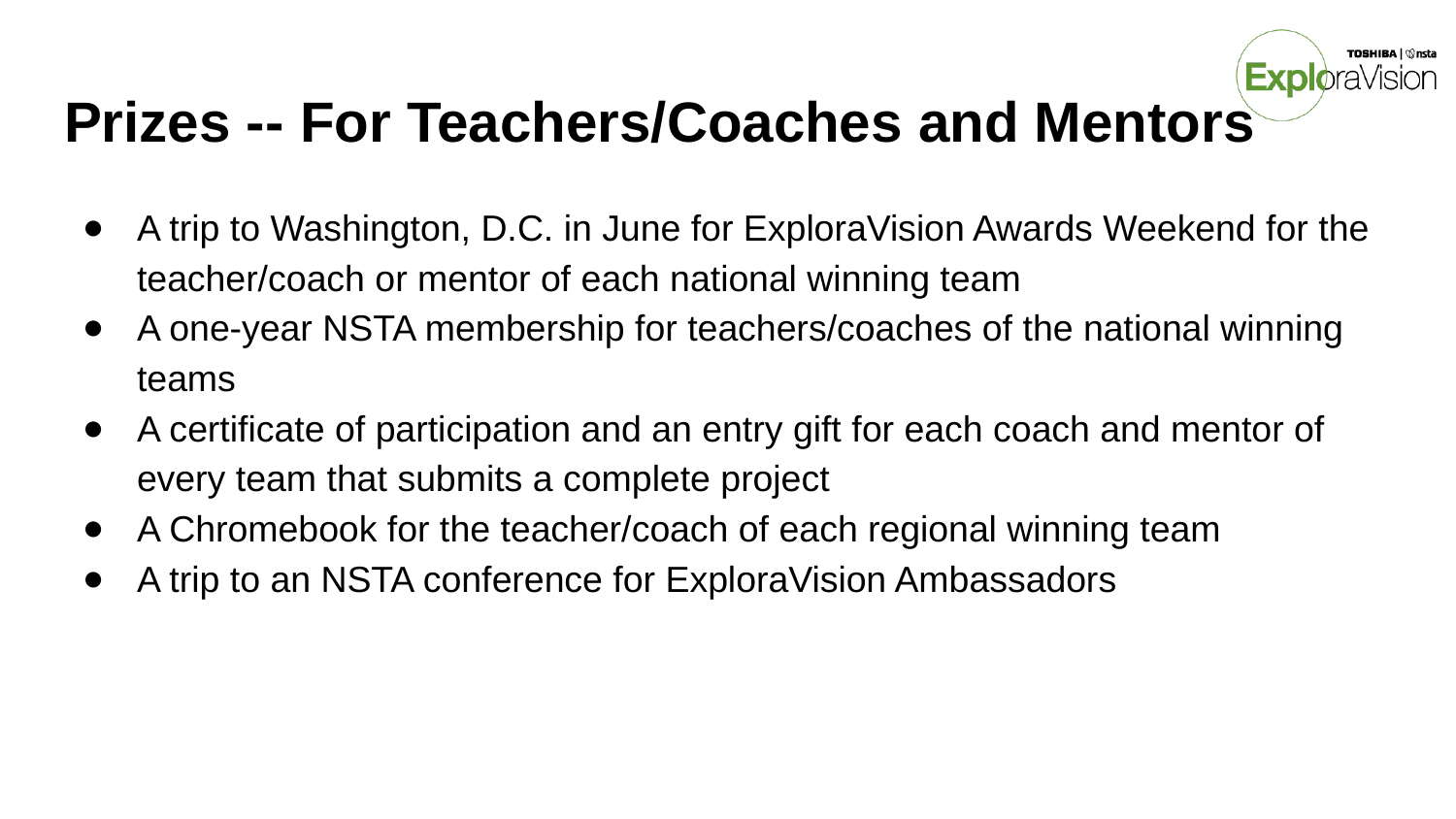

# Prizes -- For Teachers/Coaches and Mentors
A trip to Washington, D.C. in June for ExploraVision Awards Weekend for the teacher/coach or mentor of each national winning team
A one-year NSTA membership for teachers/coaches of the national winning teams
A certificate of participation and an entry gift for each coach and mentor of every team that submits a complete project
A Chromebook for the teacher/coach of each regional winning team
A trip to an NSTA conference for ExploraVision Ambassadors